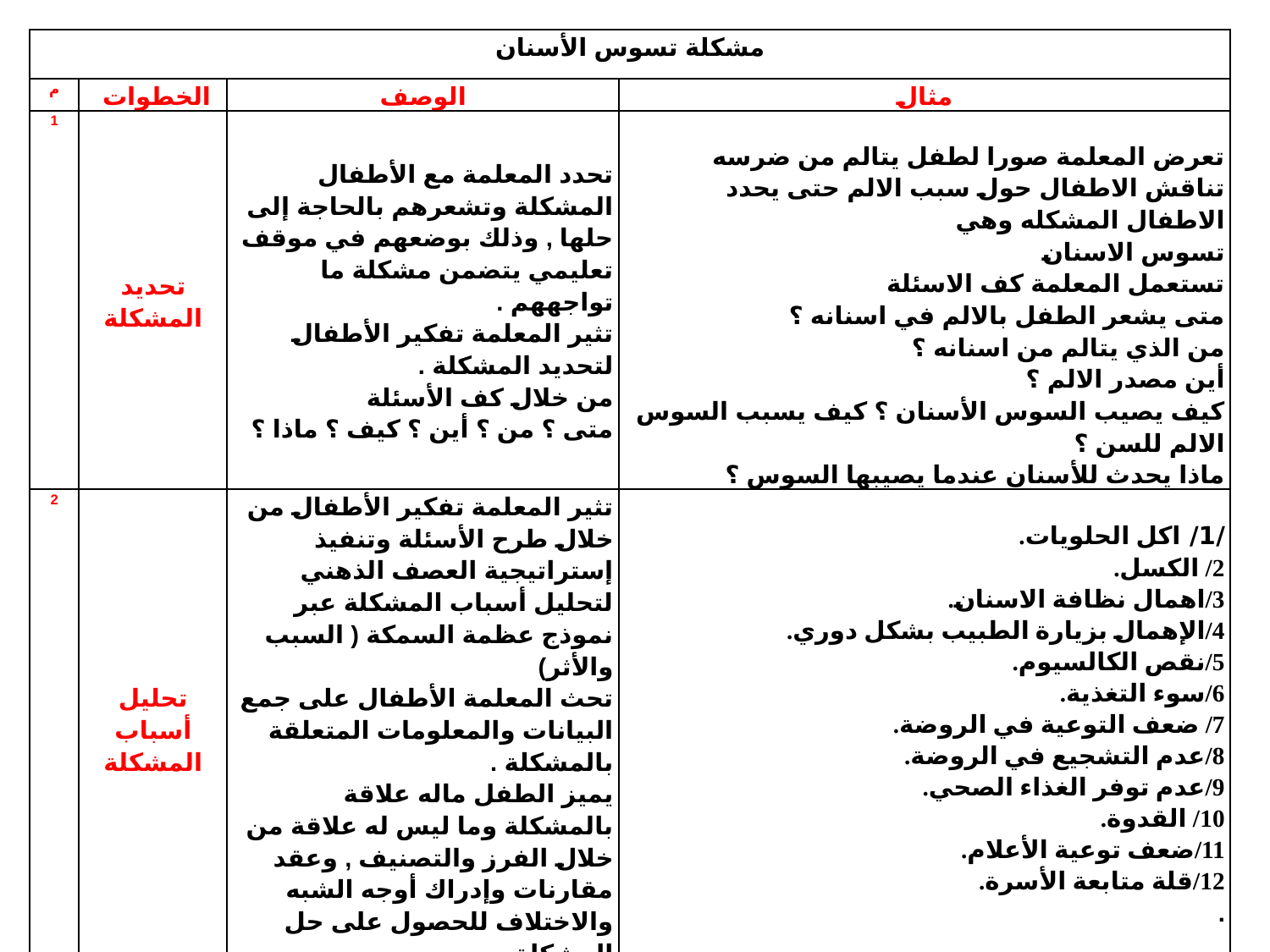

| مشكلة تسوس الأسنان |  |  |  |
| --- | --- | --- | --- |
| م | الخطوات | الوصف | مثال |
| 1 | تحديد المشكلة | تحدد المعلمة مع الأطفال المشكلة وتشعرهم بالحاجة إلى حلها , وذلك بوضعهم في موقف تعليمي يتضمن مشكلة ما تواجههم . تثير المعلمة تفكير الأطفال لتحديد المشكلة . من خلال كف الأسئلة متى ؟ من ؟ أين ؟ كيف ؟ ماذا ؟ | تعرض المعلمة صورا لطفل يتالم من ضرسه تناقش الاطفال حول سبب الالم حتى يحدد الاطفال المشكله وهي تسوس الاسنان تستعمل المعلمة كف الاسئلة متى يشعر الطفل بالالم في اسنانه ؟ من الذي يتالم من اسنانه ؟ أين مصدر الالم ؟ كيف يصيب السوس الأسنان ؟ كيف يسبب السوس الالم للسن ؟ ماذا يحدث للأسنان عندما يصيبها السوس ؟ |
| 2 | تحليل أسباب المشكلة | تثير المعلمة تفكير الأطفال من خلال طرح الأسئلة وتنفيذ إستراتيجية العصف الذهني لتحليل أسباب المشكلة عبر نموذج عظمة السمكة ( السبب والأثر) تحث المعلمة الأطفال على جمع البيانات والمعلومات المتعلقة بالمشكلة . يميز الطفل ماله علاقة بالمشكلة وما ليس له علاقة من خلال الفرز والتصنيف , وعقد مقارنات وإدراك أوجه الشبه والاختلاف للحصول على حل المشكلة . | /1/ اكل الحلويات. 2/ الكسل. 3/اهمال نظافة الاسنان. 4/الإهمال بزيارة الطبيب بشكل دوري. 5/نقص الكالسيوم. 6/سوء التغذية. 7/ ضعف التوعية في الروضة. 8/عدم التشجيع في الروضة. 9/عدم توفر الغذاء الصحي. 10/ القدوة. 11/ضعف توعية الأعلام. 12/قلة متابعة الأسرة. . |